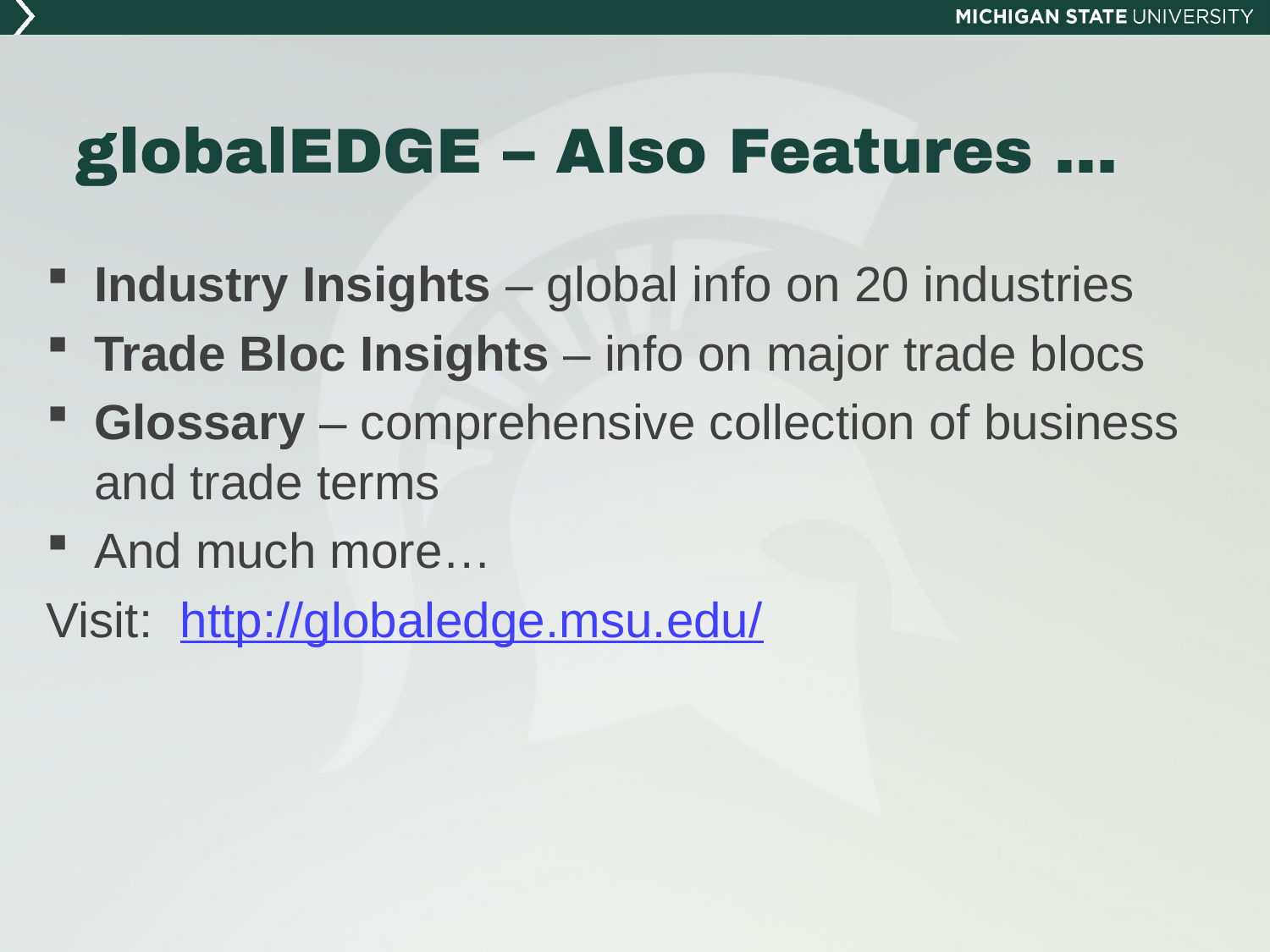

# globalEDGE – Also Features …
Industry Insights – global info on 20 industries
Trade Bloc Insights – info on major trade blocs
Glossary – comprehensive collection of business and trade terms
And much more…
Visit:  http://globaledge.msu.edu/